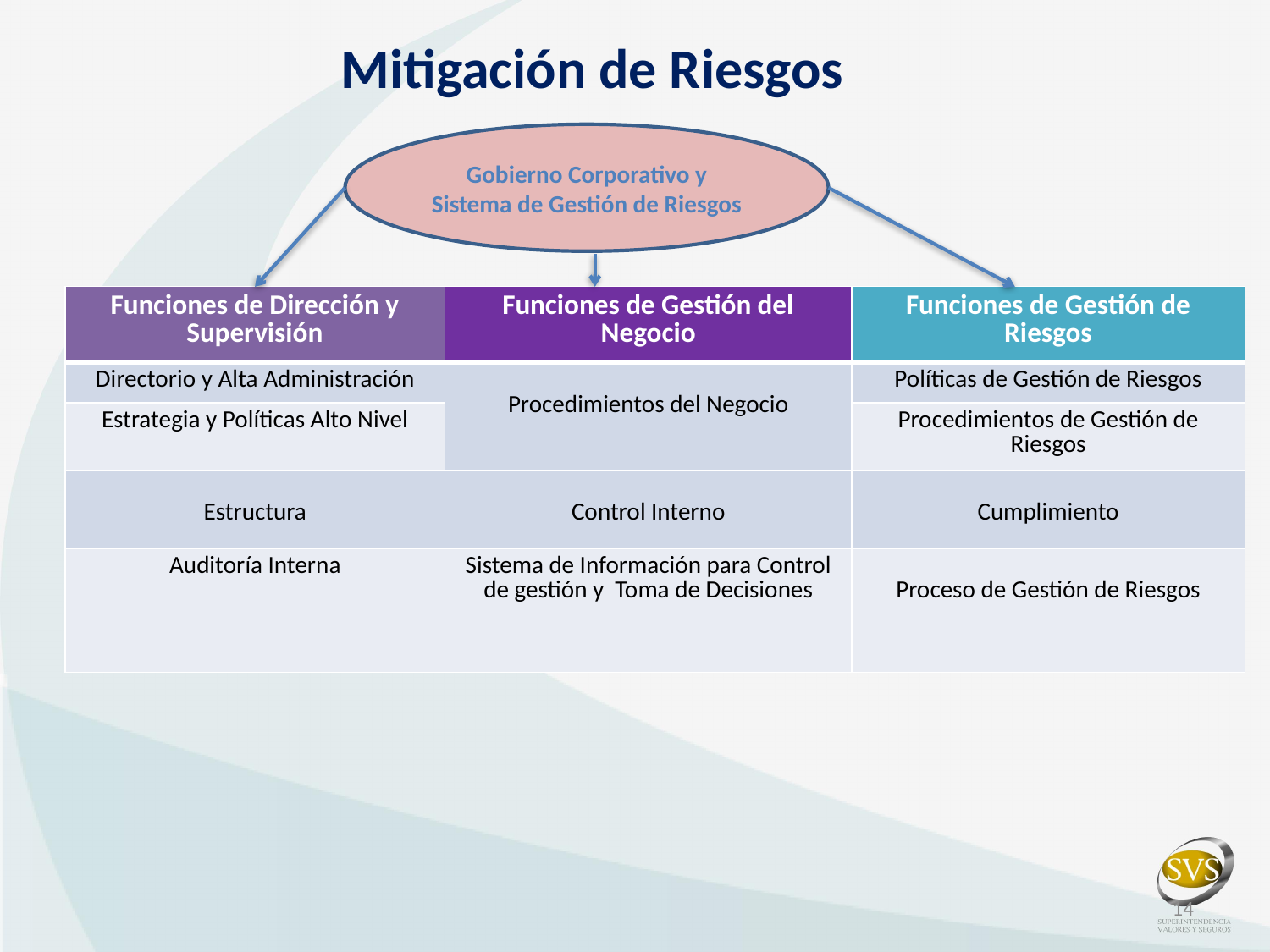

# Mitigación de Riesgos
Gobierno Corporativo y Sistema de Gestión de Riesgos
| Funciones de Dirección y Supervisión | Funciones de Gestión del Negocio | Funciones de Gestión de Riesgos |
| --- | --- | --- |
| Directorio y Alta Administración | Procedimientos del Negocio | Políticas de Gestión de Riesgos |
| Estrategia y Políticas Alto Nivel |  | Procedimientos de Gestión de Riesgos |
| Estructura | Control Interno | Cumplimiento |
| Auditoría Interna | Sistema de Información para Control de gestión y Toma de Decisiones | Proceso de Gestión de Riesgos |
14